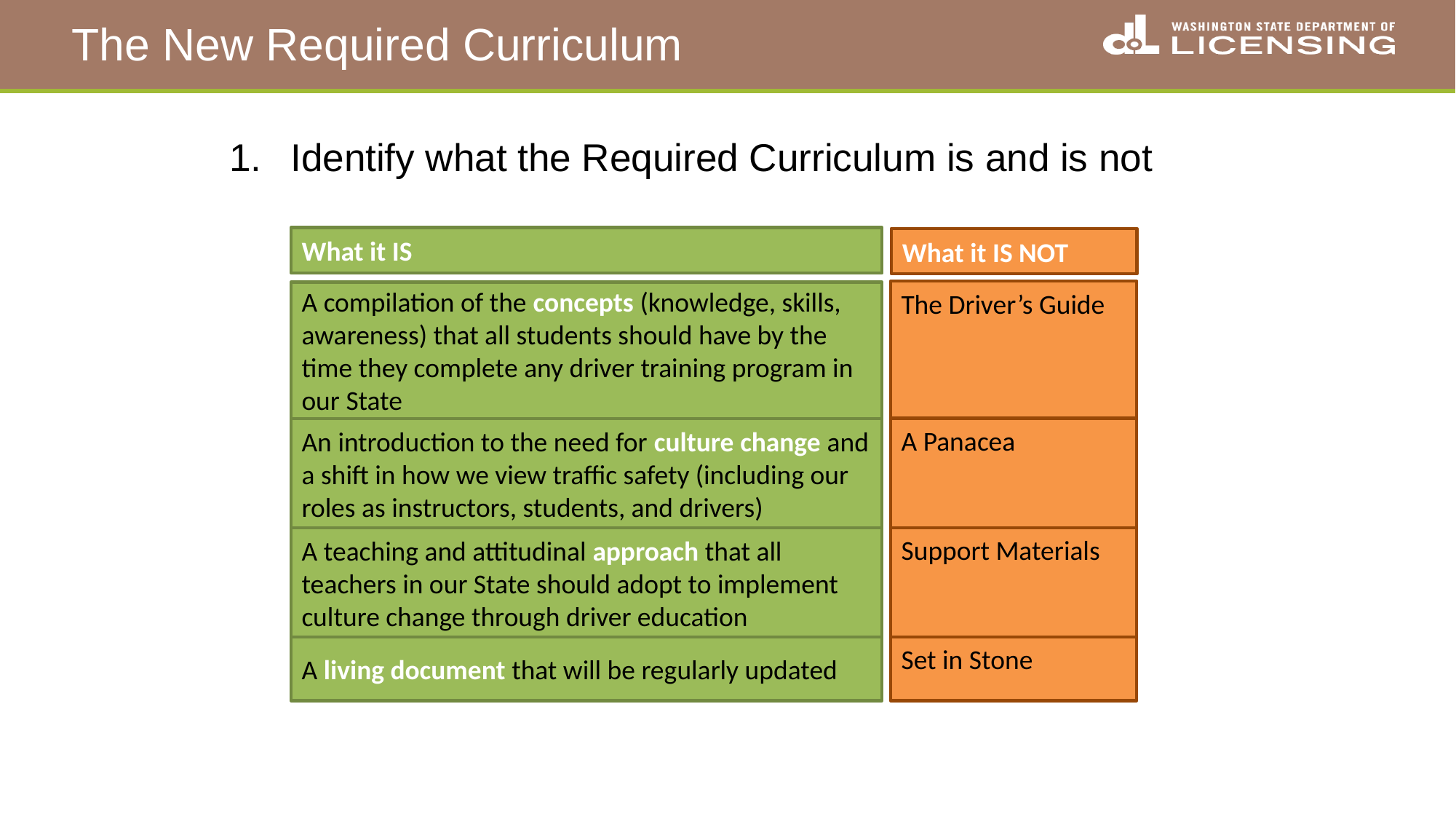

# The New Required Curriculum
Identify what the Required Curriculum is and is not
What it IS
What it IS NOT
The Driver’s Guide
A compilation of the concepts (knowledge, skills, awareness) that all students should have by the time they complete any driver training program in our State
An introduction to the need for culture change and a shift in how we view traffic safety (including our roles as instructors, students, and drivers)
A Panacea
A teaching and attitudinal approach that all teachers in our State should adopt to implement culture change through driver education
Support Materials
A living document that will be regularly updated
Set in Stone